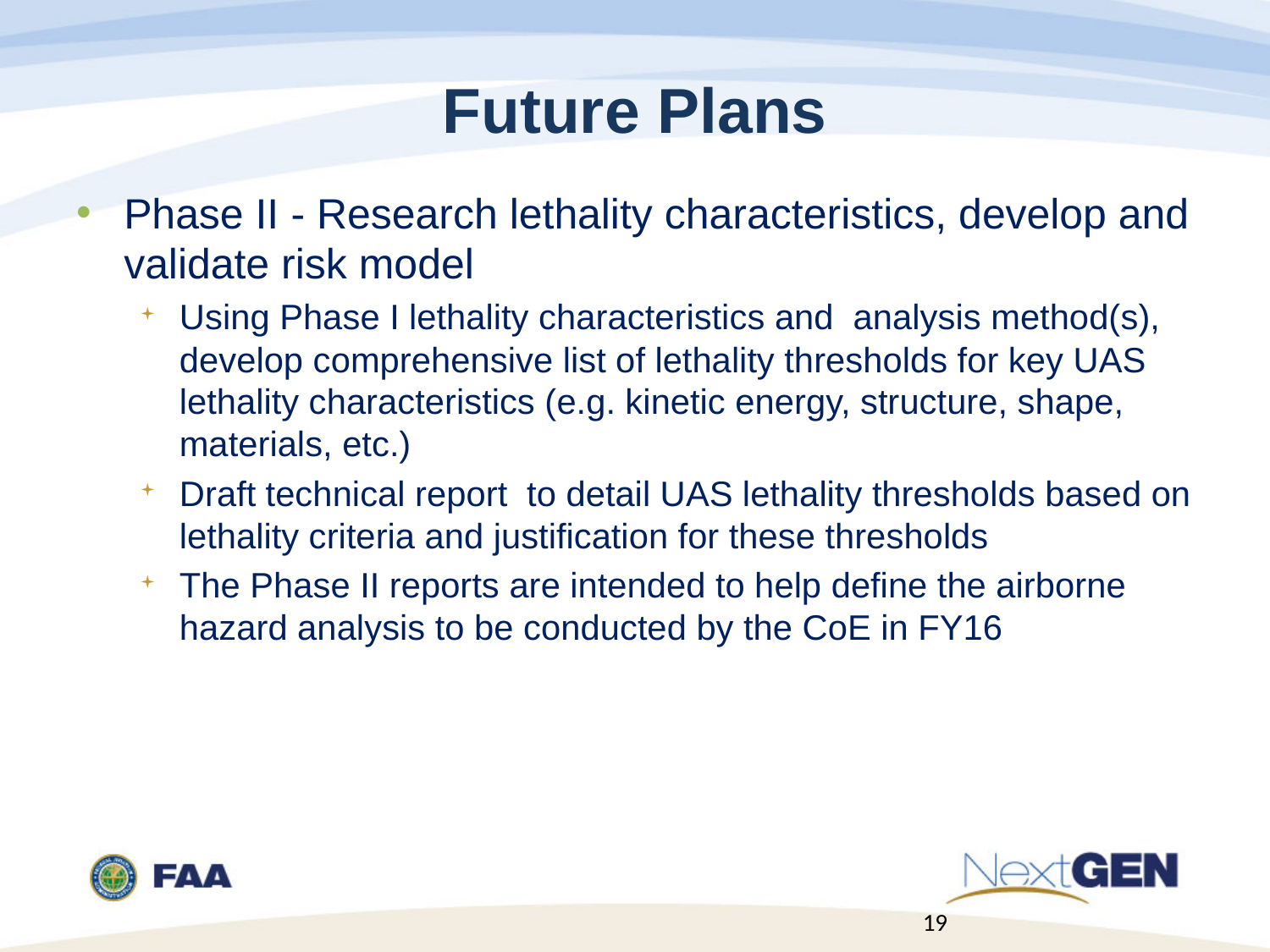

# Future Plans
Phase II - Research lethality characteristics, develop and validate risk model
Using Phase I lethality characteristics and  analysis method(s), develop comprehensive list of lethality thresholds for key UAS lethality characteristics (e.g. kinetic energy, structure, shape, materials, etc.)
Draft technical report  to detail UAS lethality thresholds based on lethality criteria and justification for these thresholds
The Phase II reports are intended to help define the airborne hazard analysis to be conducted by the CoE in FY16

19